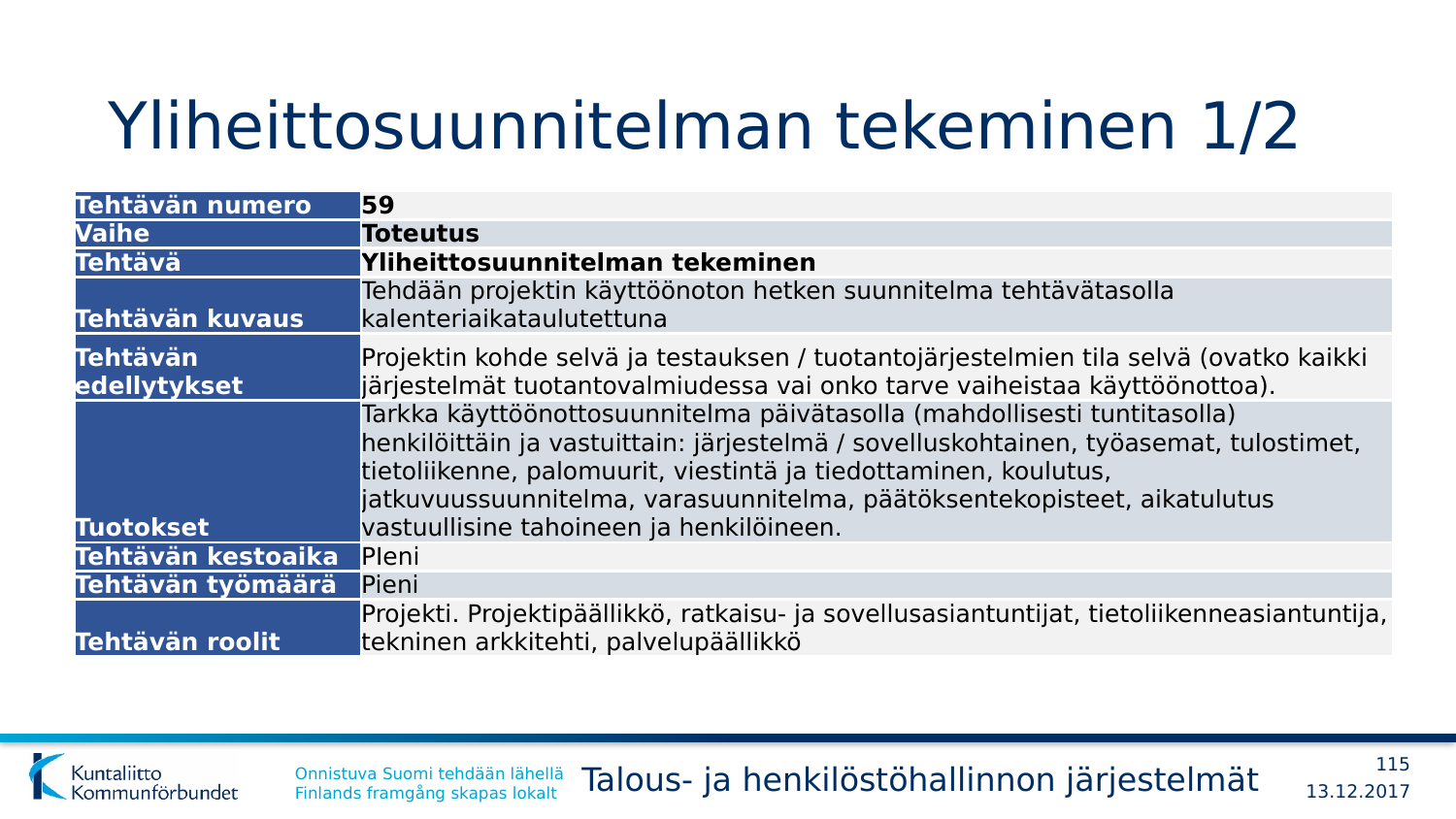

# Yliheittosuunnitelman tekeminen 1/2
| Tehtävän numero | 59 |
| --- | --- |
| Vaihe | Toteutus |
| Tehtävä | Yliheittosuunnitelman tekeminen |
| Tehtävän kuvaus | Tehdään projektin käyttöönoton hetken suunnitelma tehtävätasolla kalenteriaikataulutettuna |
| Tehtävän edellytykset | Projektin kohde selvä ja testauksen / tuotantojärjestelmien tila selvä (ovatko kaikki järjestelmät tuotantovalmiudessa vai onko tarve vaiheistaa käyttöönottoa). |
| Tuotokset | Tarkka käyttöönottosuunnitelma päivätasolla (mahdollisesti tuntitasolla) henkilöittäin ja vastuittain: järjestelmä / sovelluskohtainen, työasemat, tulostimet, tietoliikenne, palomuurit, viestintä ja tiedottaminen, koulutus, jatkuvuussuunnitelma, varasuunnitelma, päätöksentekopisteet, aikatulutus vastuullisine tahoineen ja henkilöineen. |
| Tehtävän kestoaika | PIeni |
| Tehtävän työmäärä | Pieni |
| Tehtävän roolit | Projekti. Projektipäällikkö, ratkaisu- ja sovellusasiantuntijat, tietoliikenneasiantuntija, tekninen arkkitehti, palvelupäällikkö |
115
Talous- ja henkilöstöhallinnon järjestelmät
13.12.2017